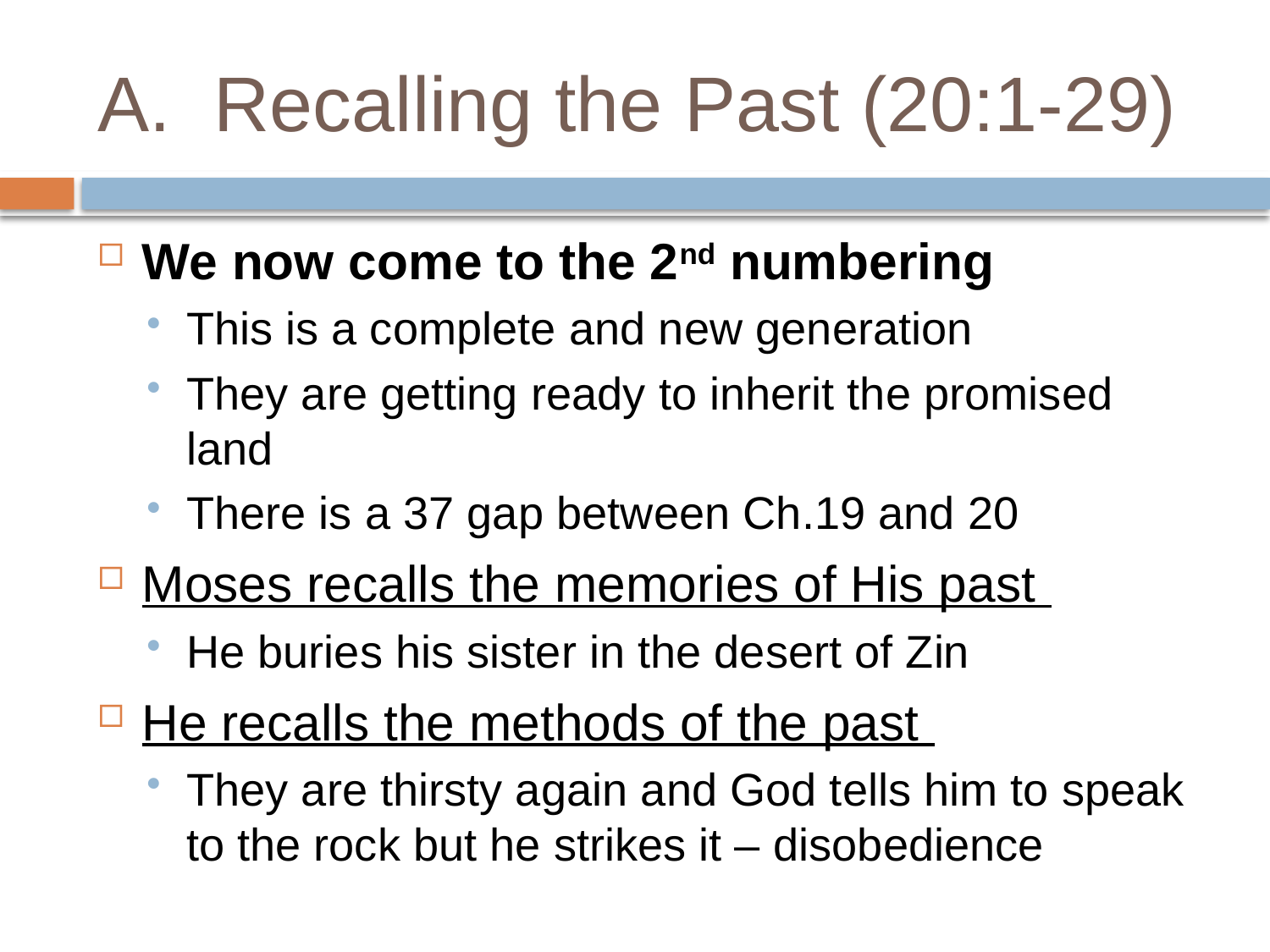

# A.  Recalling the Past (20:1-29)
We now come to the 2nd numbering
This is a complete and new generation
They are getting ready to inherit the promised land
There is a 37 gap between Ch.19 and 20
Moses recalls the memories of His past
He buries his sister in the desert of Zin
He recalls the methods of the past
They are thirsty again and God tells him to speak to the rock but he strikes it – disobedience